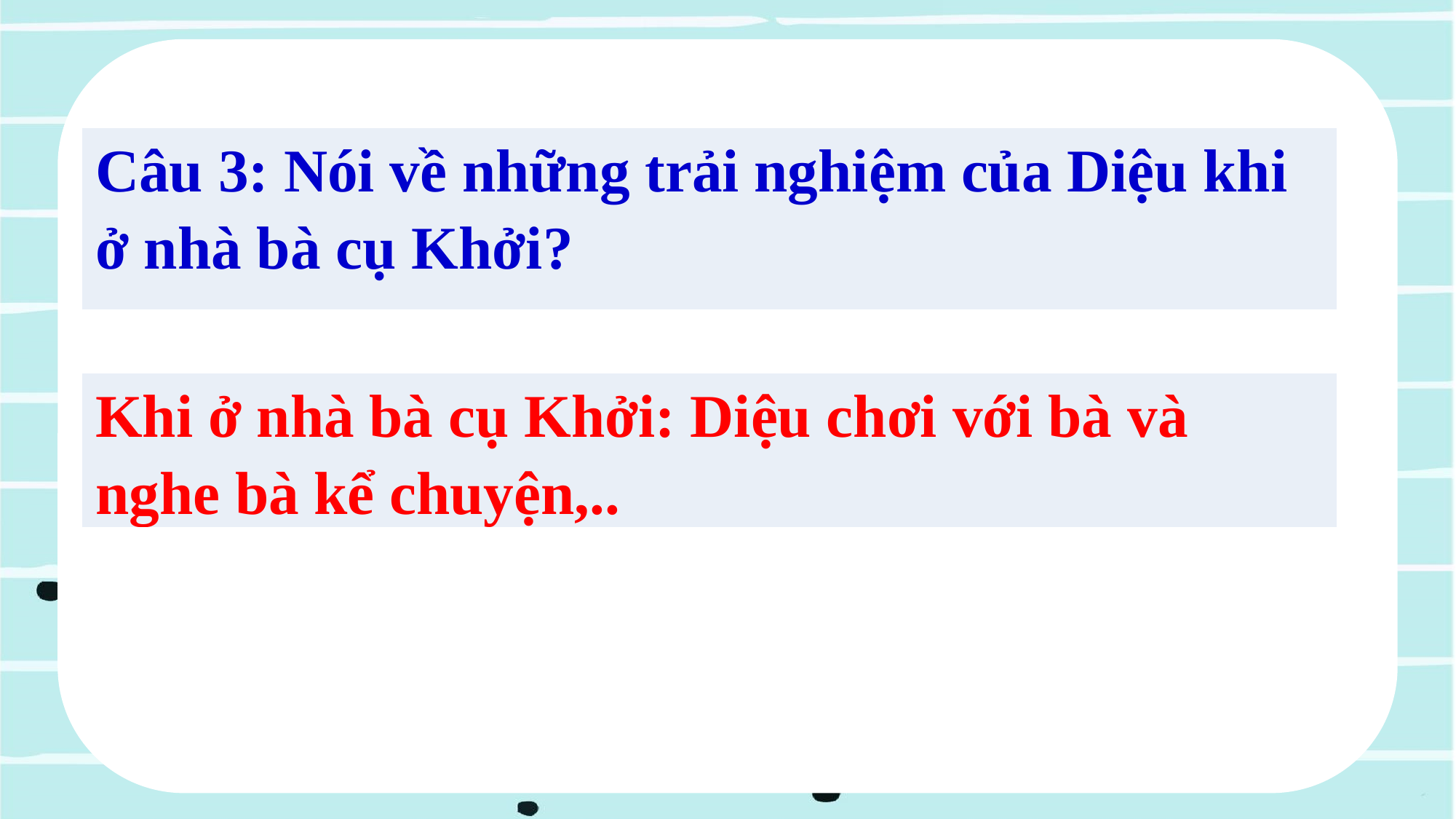

| Câu 3: Nói về những trải nghiệm của Diệu khi ở nhà bà cụ Khởi? |
| --- |
| Khi ở nhà bà cụ Khởi: Diệu chơi với bà và nghe bà kể chuyện,.. |
| --- |